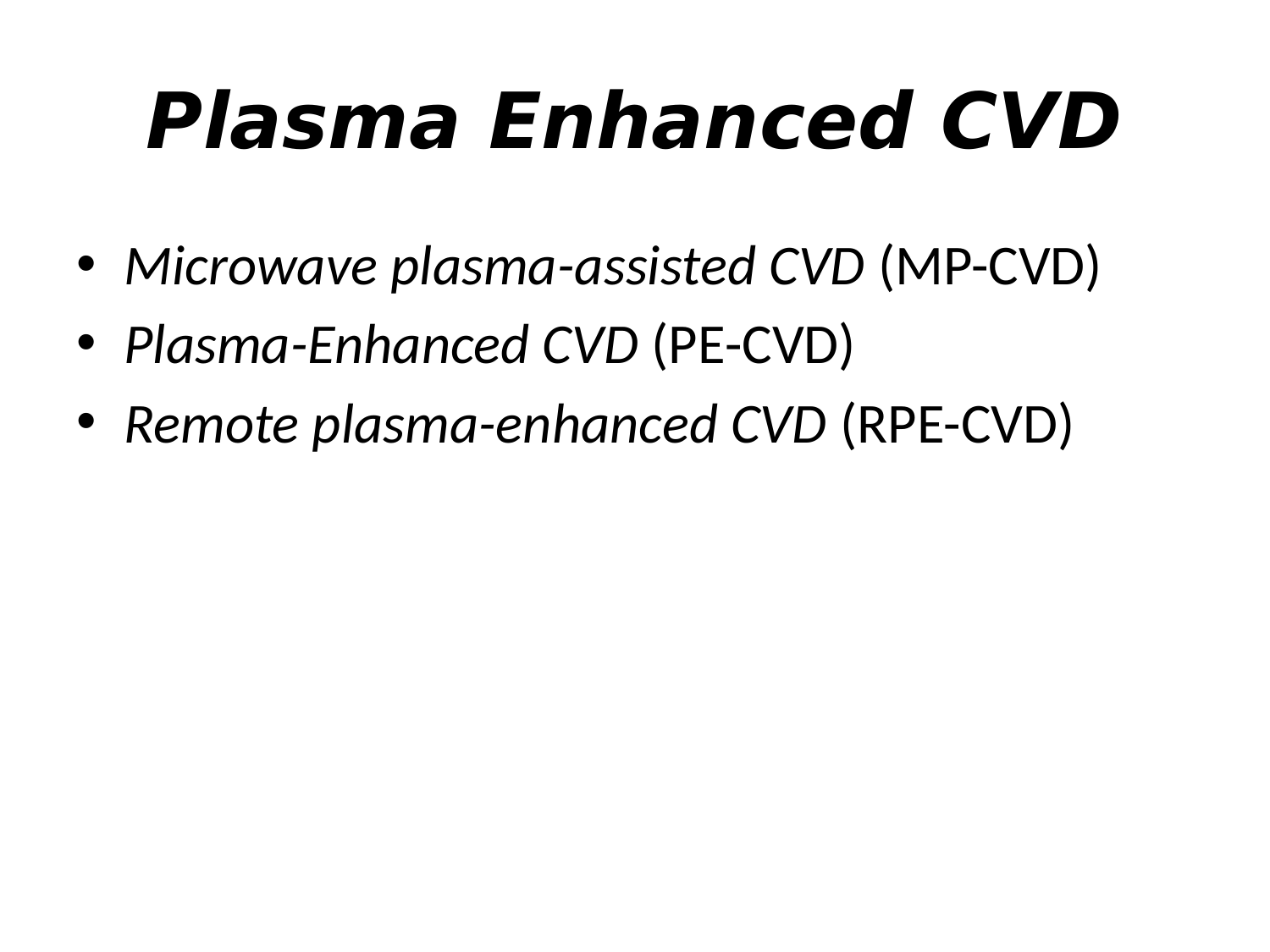

# Plasma Enhanced CVD
Microwave plasma-assisted CVD (MP-CVD)
Plasma-Enhanced CVD (PE-CVD)
Remote plasma-enhanced CVD (RPE-CVD)